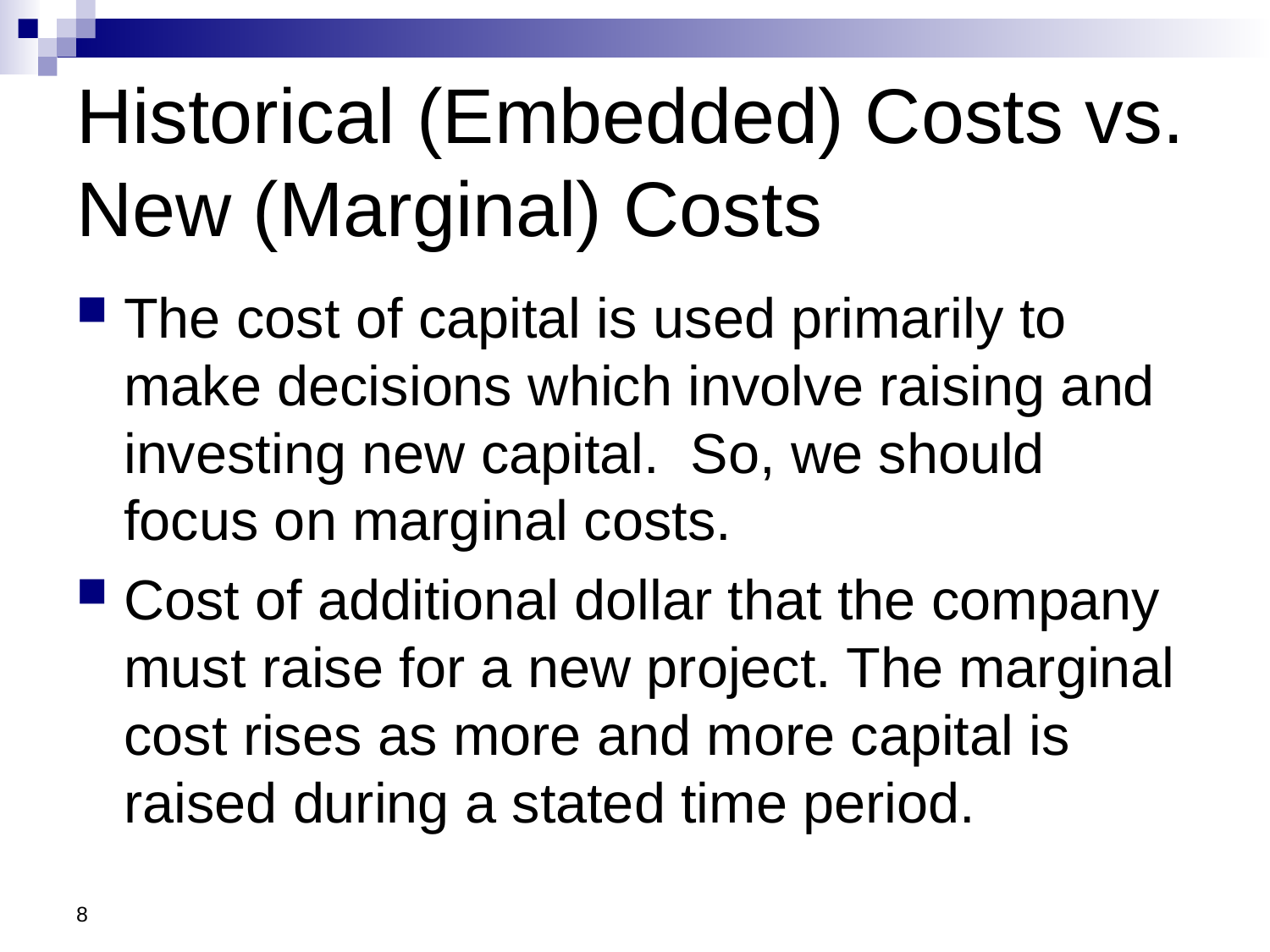

# Historical (Embedded) Costs vs. New (Marginal) Costs
The cost of capital is used primarily to make decisions which involve raising and investing new capital.  So, we should focus on marginal costs.
Cost of additional dollar that the company must raise for a new project. The marginal cost rises as more and more capital is raised during a stated time period.

8